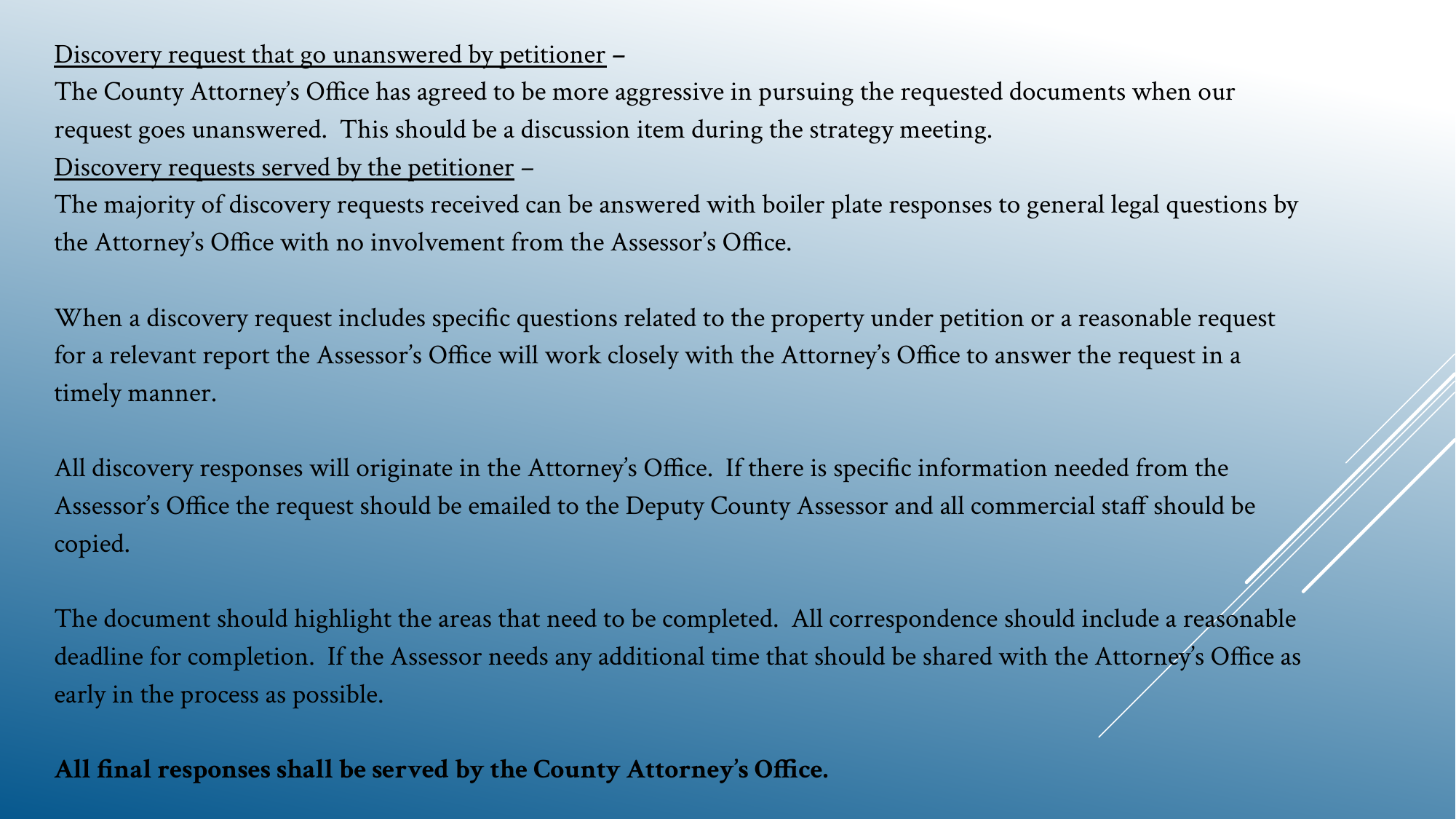

Discovery request that go unanswered by petitioner –
The County Attorney’s Office has agreed to be more aggressive in pursuing the requested documents when our request goes unanswered.  This should be a discussion item during the strategy meeting.
Discovery requests served by the petitioner –
The majority of discovery requests received can be answered with boiler plate responses to general legal questions by the Attorney’s Office with no involvement from the Assessor’s Office.

When a discovery request includes specific questions related to the property under petition or a reasonable request for a relevant report the Assessor’s Office will work closely with the Attorney’s Office to answer the request in a timely manner.

All discovery responses will originate in the Attorney’s Office.  If there is specific information needed from the Assessor’s Office the request should be emailed to the Deputy County Assessor and all commercial staff should be copied.

The document should highlight the areas that need to be completed.  All correspondence should include a reasonable deadline for completion.  If the Assessor needs any additional time that should be shared with the Attorney’s Office as early in the process as possible.

All final responses shall be served by the County Attorney’s Office.